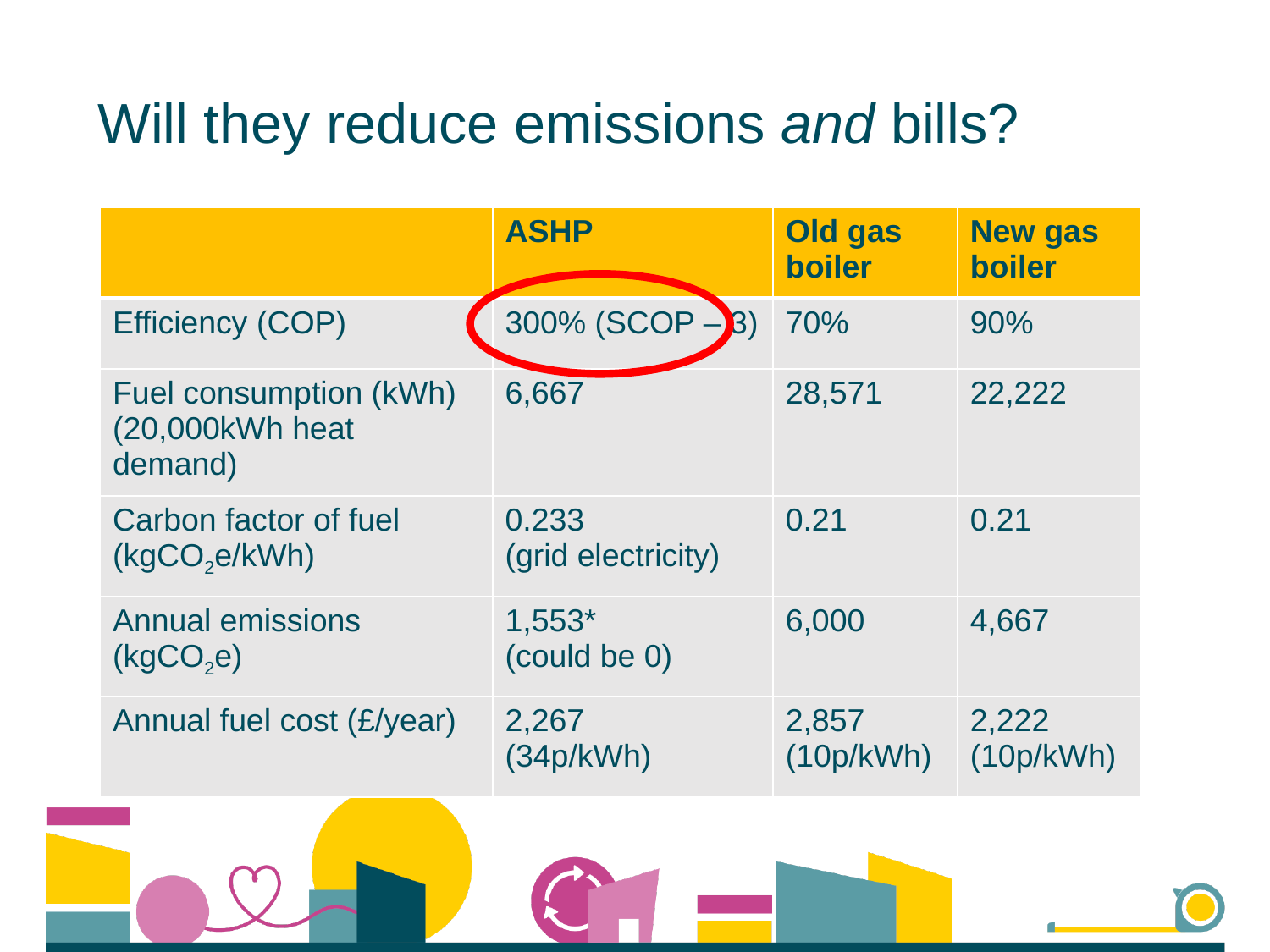

Will they reduce emissions and bills?
|  | ASHP | Old gas boiler | New gas boiler |
| --- | --- | --- | --- |
| Efficiency (COP) | 300% (SCOP – 3) | 70% | 90% |
| Fuel consumption (kWh) (20,000kWh heat demand) | 6,667 | 28,571 | 22,222 |
| Carbon factor of fuel (kgCO2e/kWh) | 0.233 (grid electricity) | 0.21 | 0.21 |
| Annual emissions (kgCO2e) | 1,553\* (could be 0) | 6,000 | 4,667 |
| Annual fuel cost (£/year) | 2,267 (34p/kWh) | 2,857 (10p/kWh) | 2,222 (10p/kWh) |